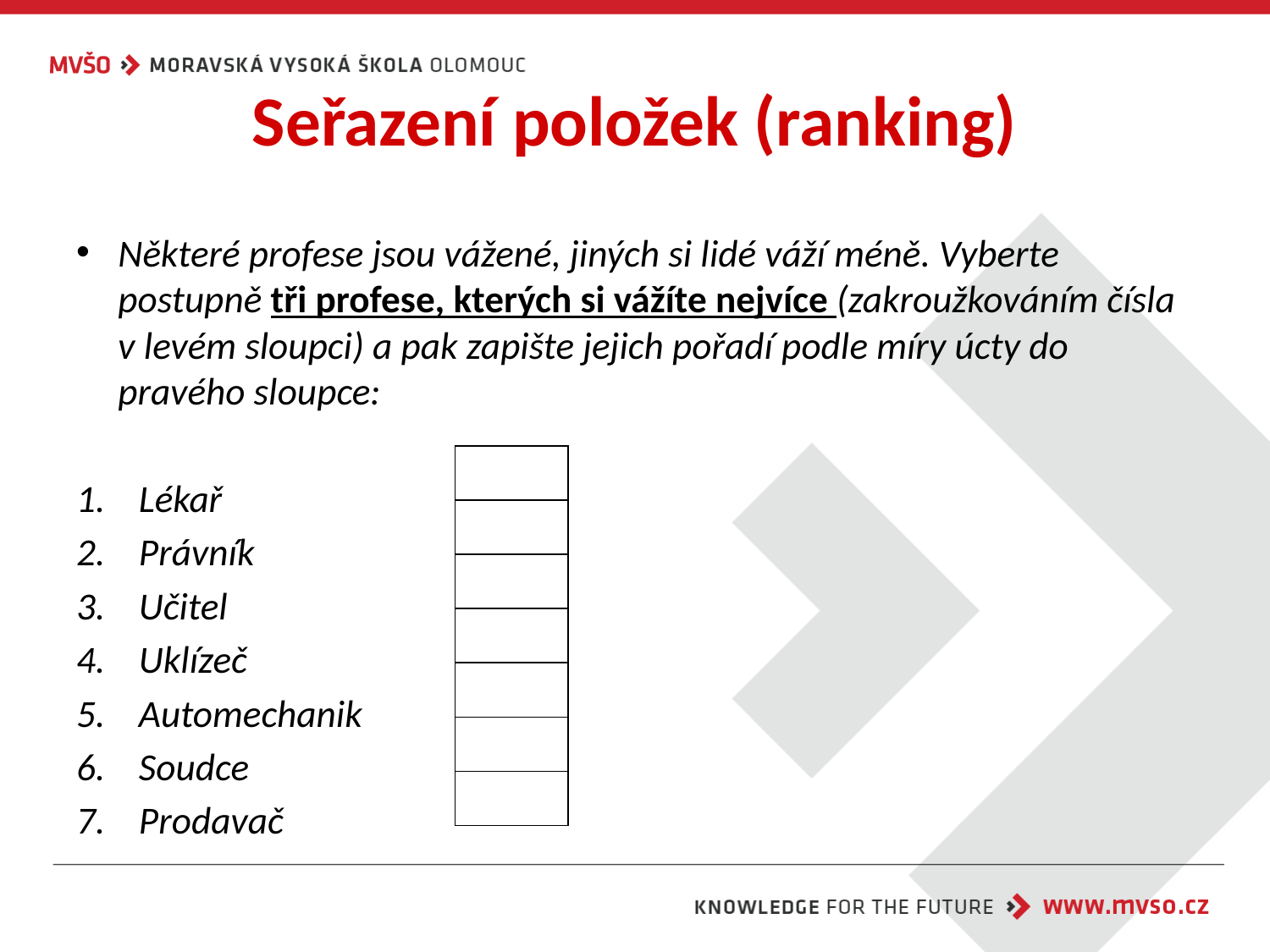

# Seřazení položek (ranking)
Některé profese jsou vážené, jiných si lidé váží méně. Vyberte postupně tři profese, kterých si vážíte nejvíce (zakroužkováním čísla v levém sloupci) a pak zapište jejich pořadí podle míry úcty do pravého sloupce:

Lékař
Právník
Učitel
Uklízeč
Automechanik
Soudce
Prodavač

|  |
| --- |
|  |
|  |
|  |
|  |
|  |
|  |